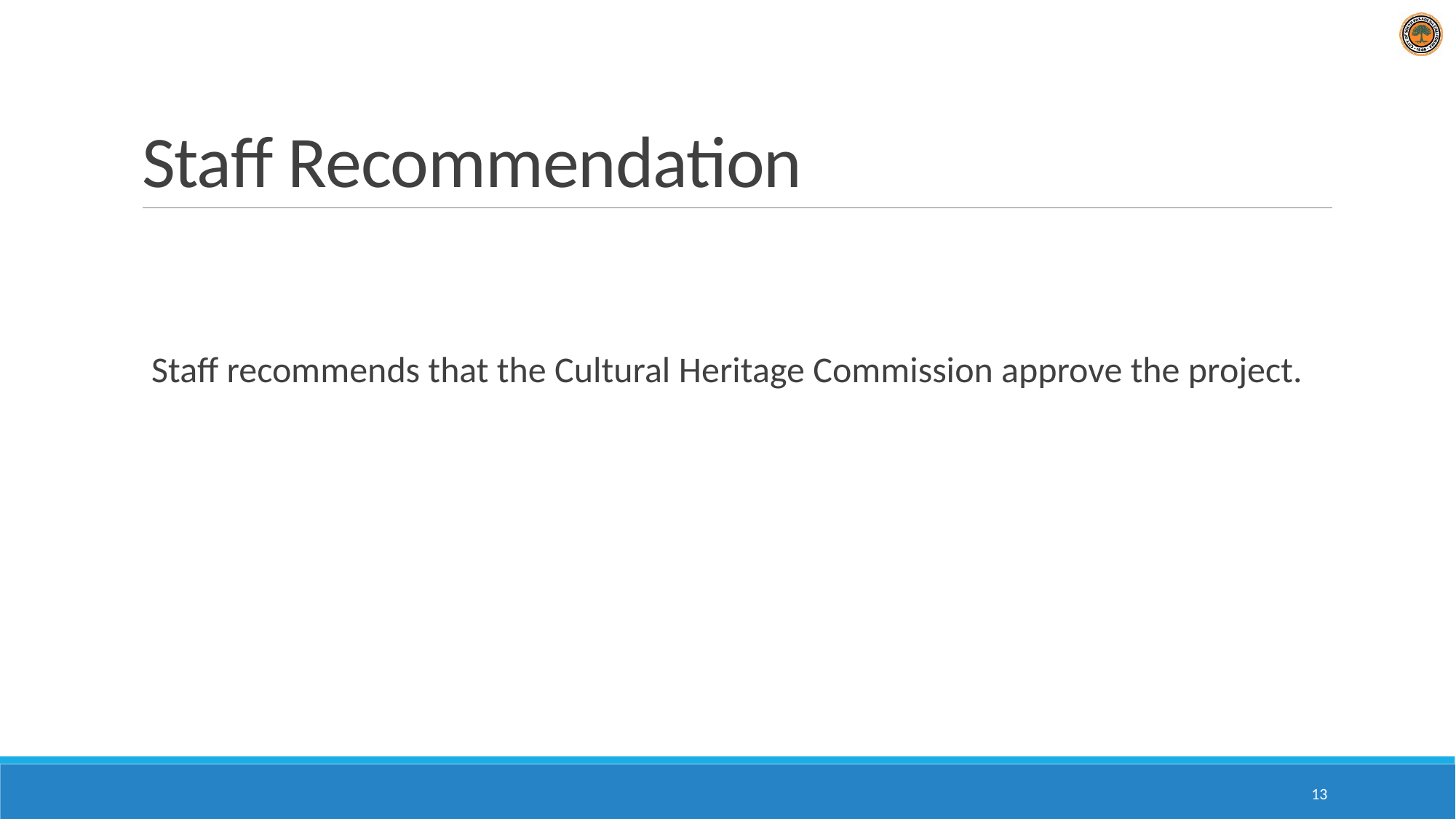

# Staff Recommendation

Staff recommends that the Cultural Heritage Commission approve the project.

13